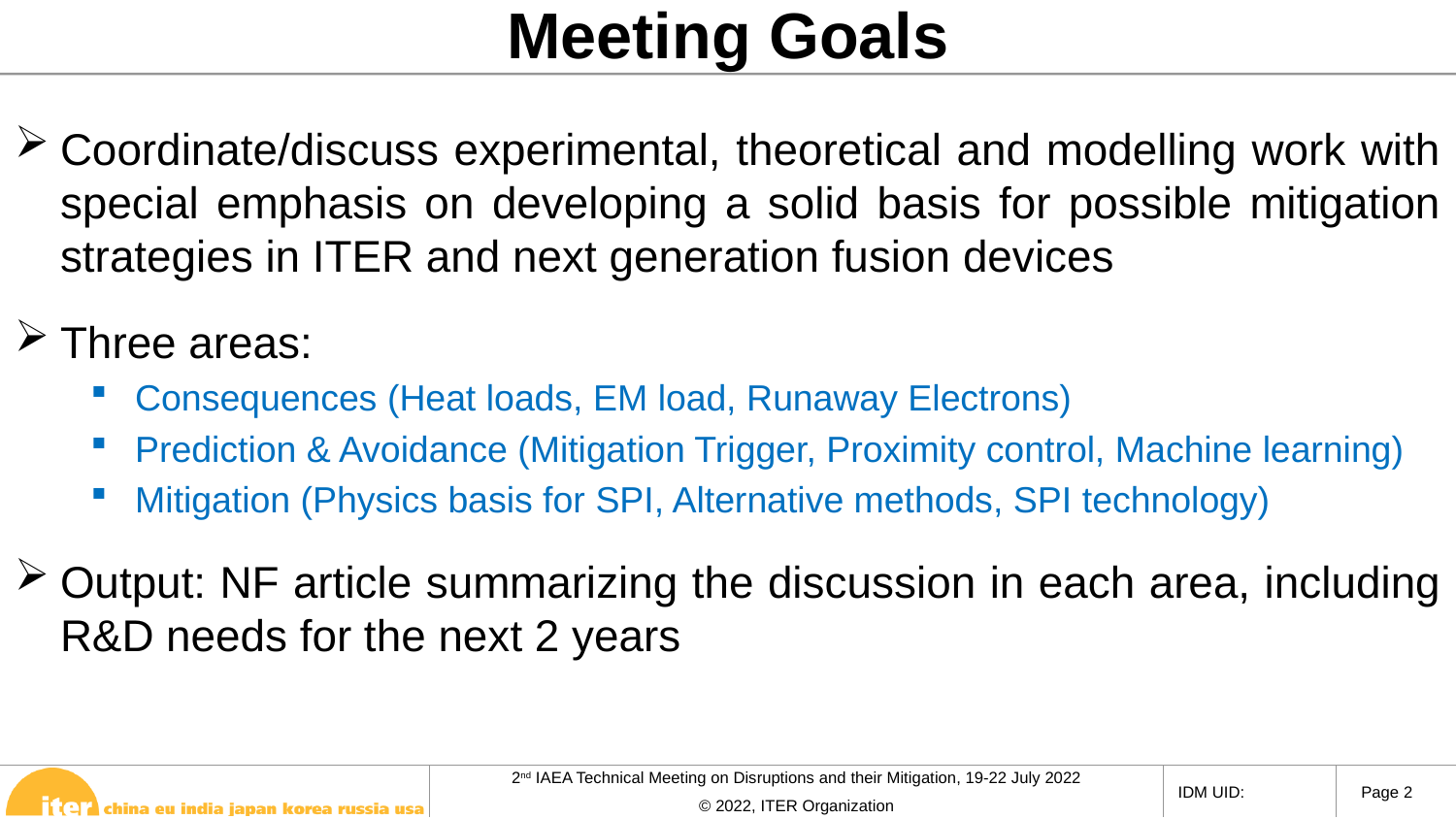

Meeting Goals
Coordinate/discuss experimental, theoretical and modelling work with special emphasis on developing a solid basis for possible mitigation strategies in ITER and next generation fusion devices
Three areas:
Consequences (Heat loads, EM load, Runaway Electrons)
Prediction & Avoidance (Mitigation Trigger, Proximity control, Machine learning)
Mitigation (Physics basis for SPI, Alternative methods, SPI technology)
Output: NF article summarizing the discussion in each area, including R&D needs for the next 2 years